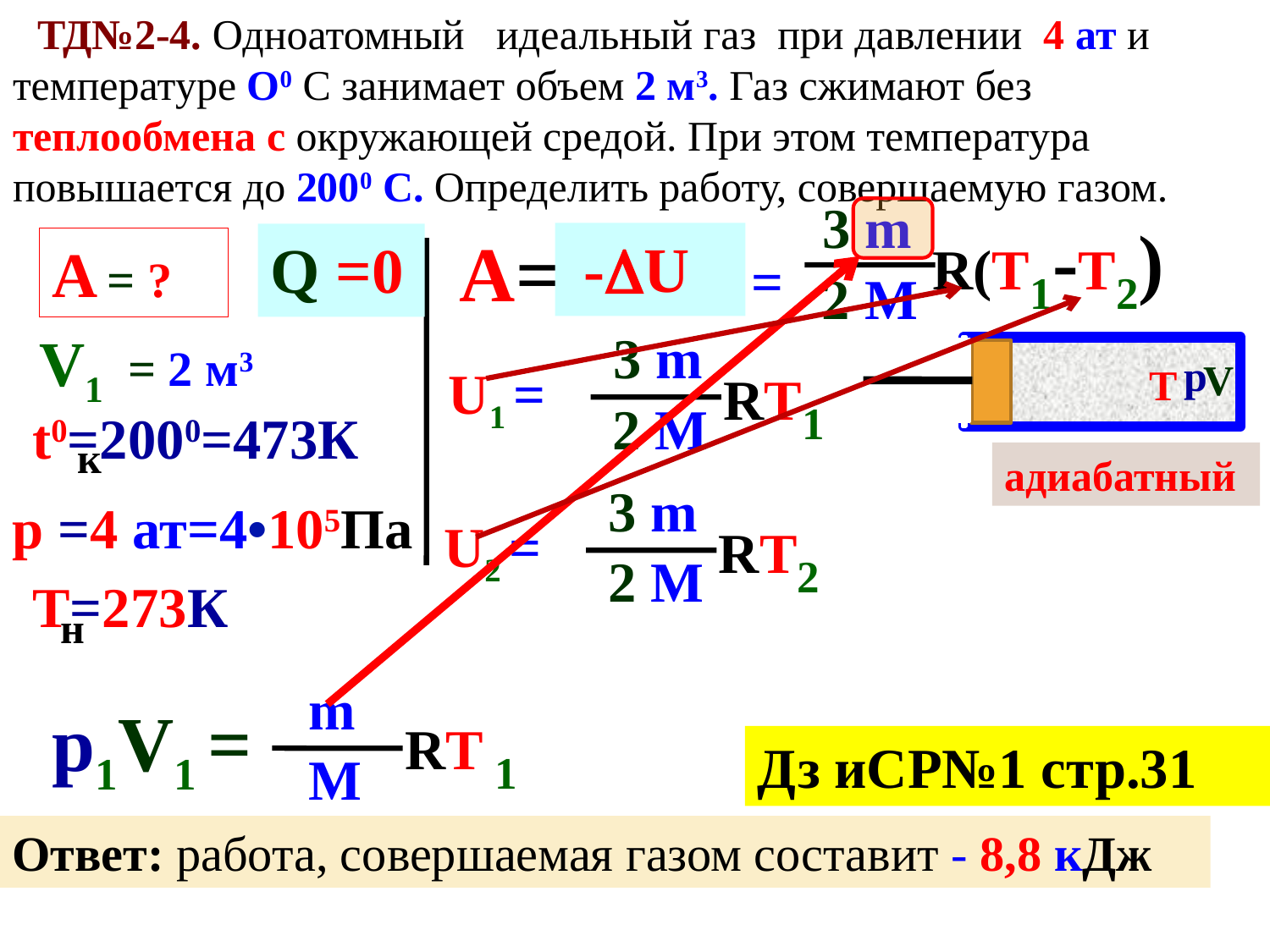

ТД№2-4. Одноатомный   идеальный газ  при давлении  4 ат и температуре О0 С занимает объем 2 м3. Газ сжимают без теплообмена с окружающей средой. При этом температура повышается до 2000 С. Определить работу, совершаемую газом.
3 m

R(T1-T2)
A=
 -ΔU
Q =0
А = ?
 =

2 M

3 m
V1  = 2 м3
RT1

p

V
U1 =
T
2 M
t0=2000=473К
к

адиабатный
3 m
p =4 ат=4•105Па
RT2
U2 =
2 M

T=273К
н
 m
RT 1
 p1V1 =
Дз иСР№1 стр.31
 M

Ответ: работа, совершаемая газом составит - 8,8 кДж